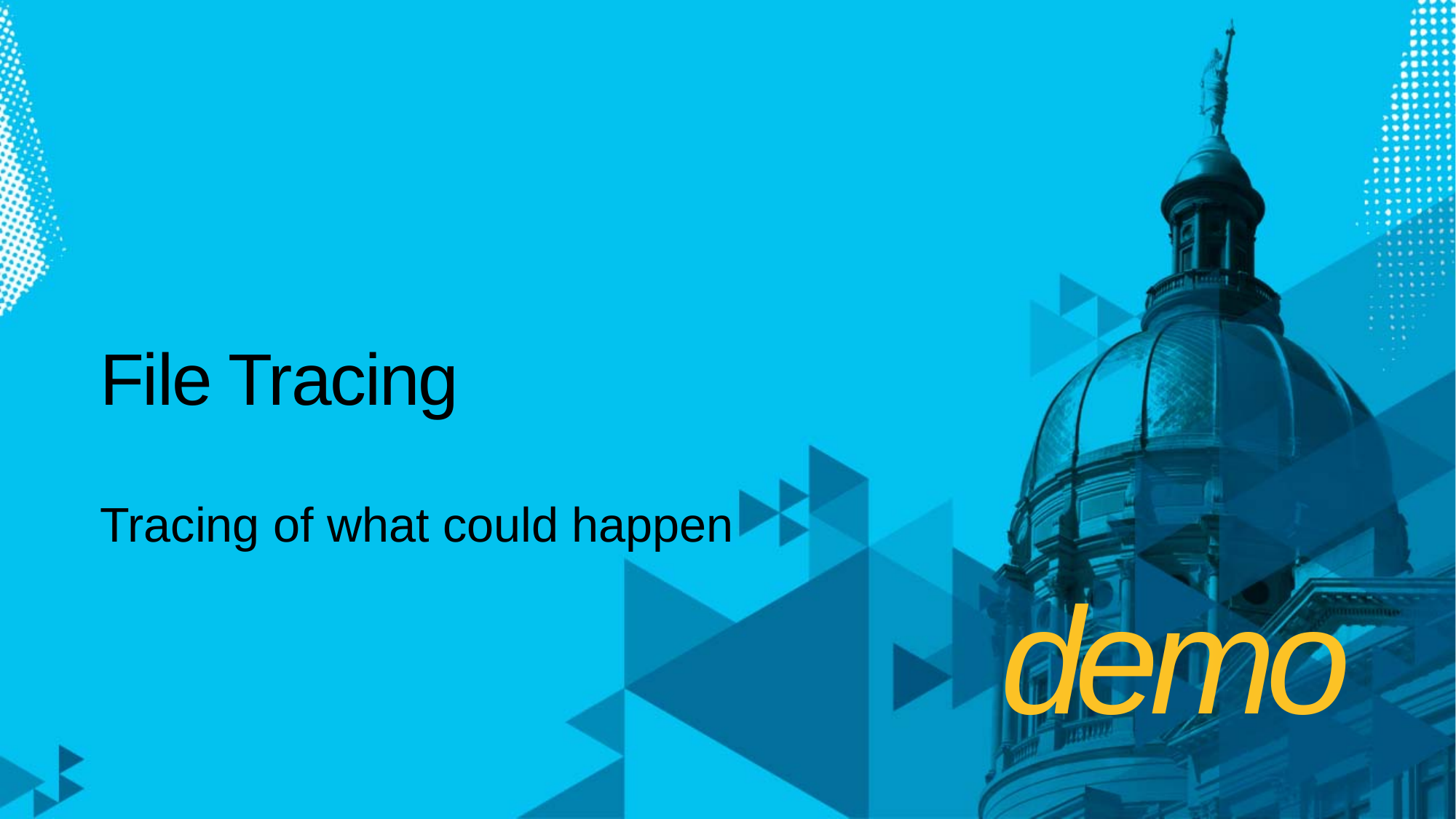

# File Tracing
Tracing of what could happen
demo